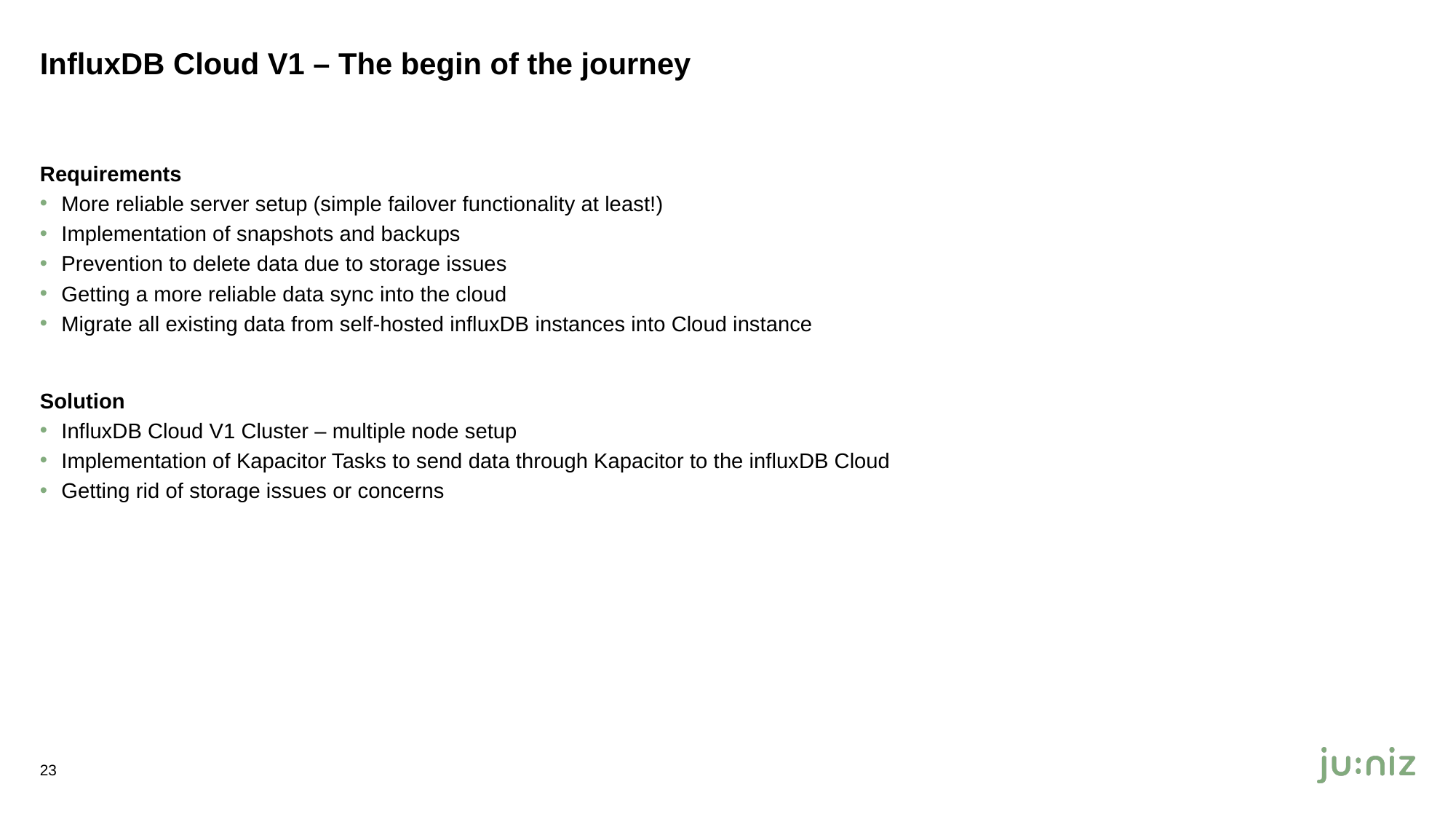

# InfluxDB Cloud V1 – The begin of the journey
Requirements
More reliable server setup (simple failover functionality at least!)
Implementation of snapshots and backups
Prevention to delete data due to storage issues
Getting a more reliable data sync into the cloud
Migrate all existing data from self-hosted influxDB instances into Cloud instance

Solution
InfluxDB Cloud V1 Cluster – multiple node setup
Implementation of Kapacitor Tasks to send data through Kapacitor to the influxDB Cloud
Getting rid of storage issues or concerns

23